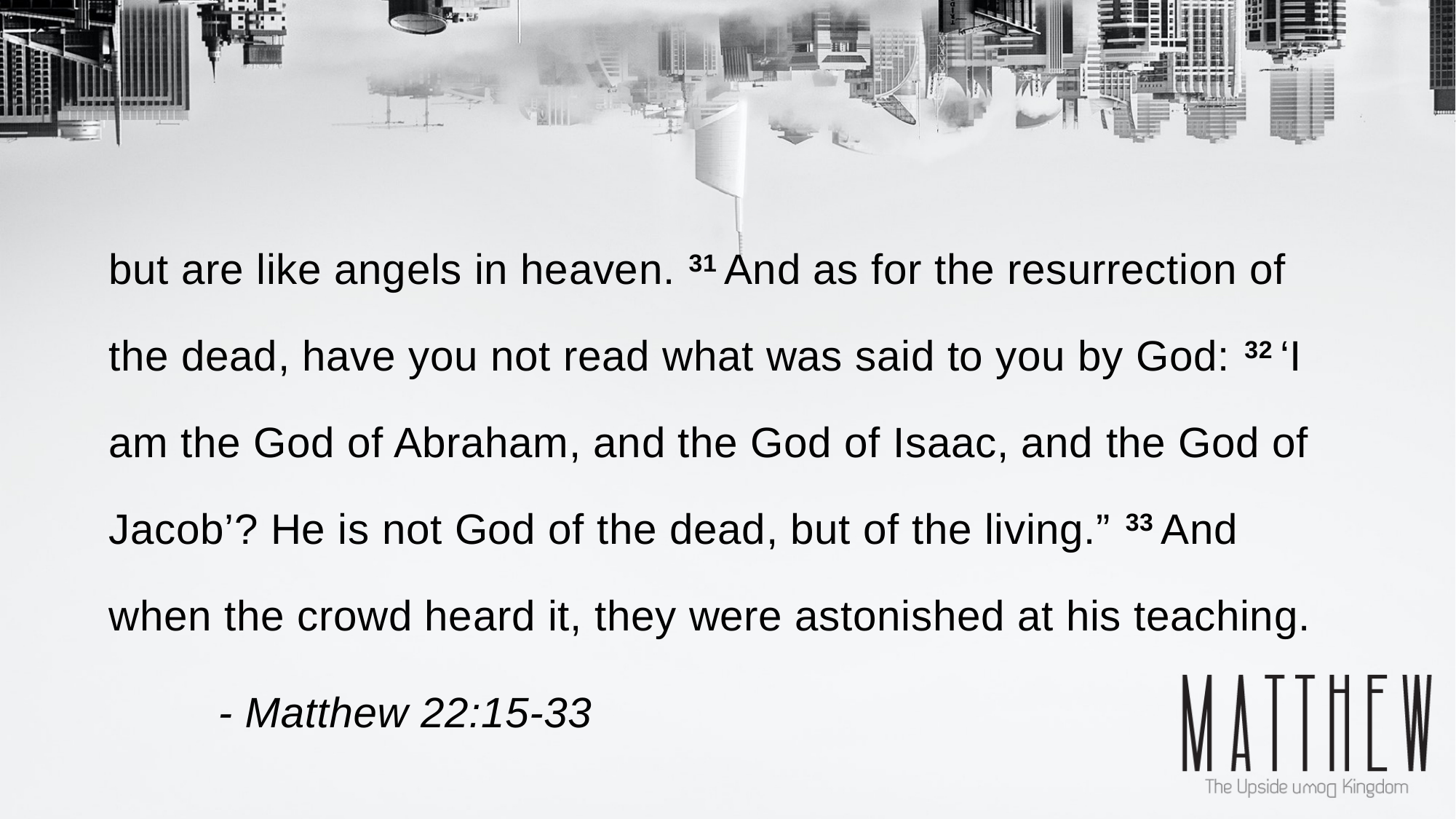

but are like angels in heaven. 31 And as for the resurrection of the dead, have you not read what was said to you by God: 32 ‘I am the God of Abraham, and the God of Isaac, and the God of Jacob’? He is not God of the dead, but of the living.” 33 And when the crowd heard it, they were astonished at his teaching.
	- Matthew 22:15-33